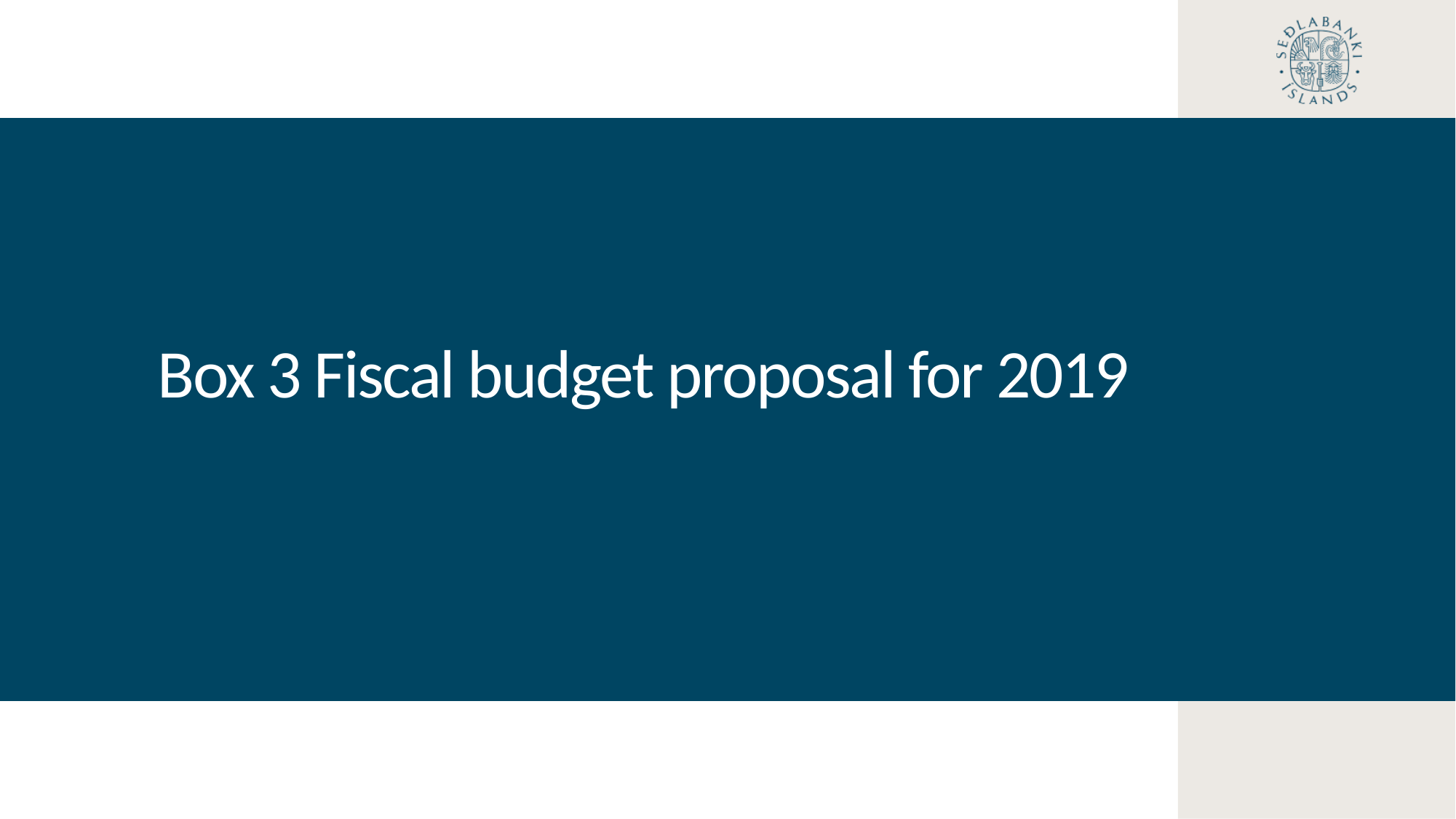

Box 3 Fiscal budget proposal for 2019